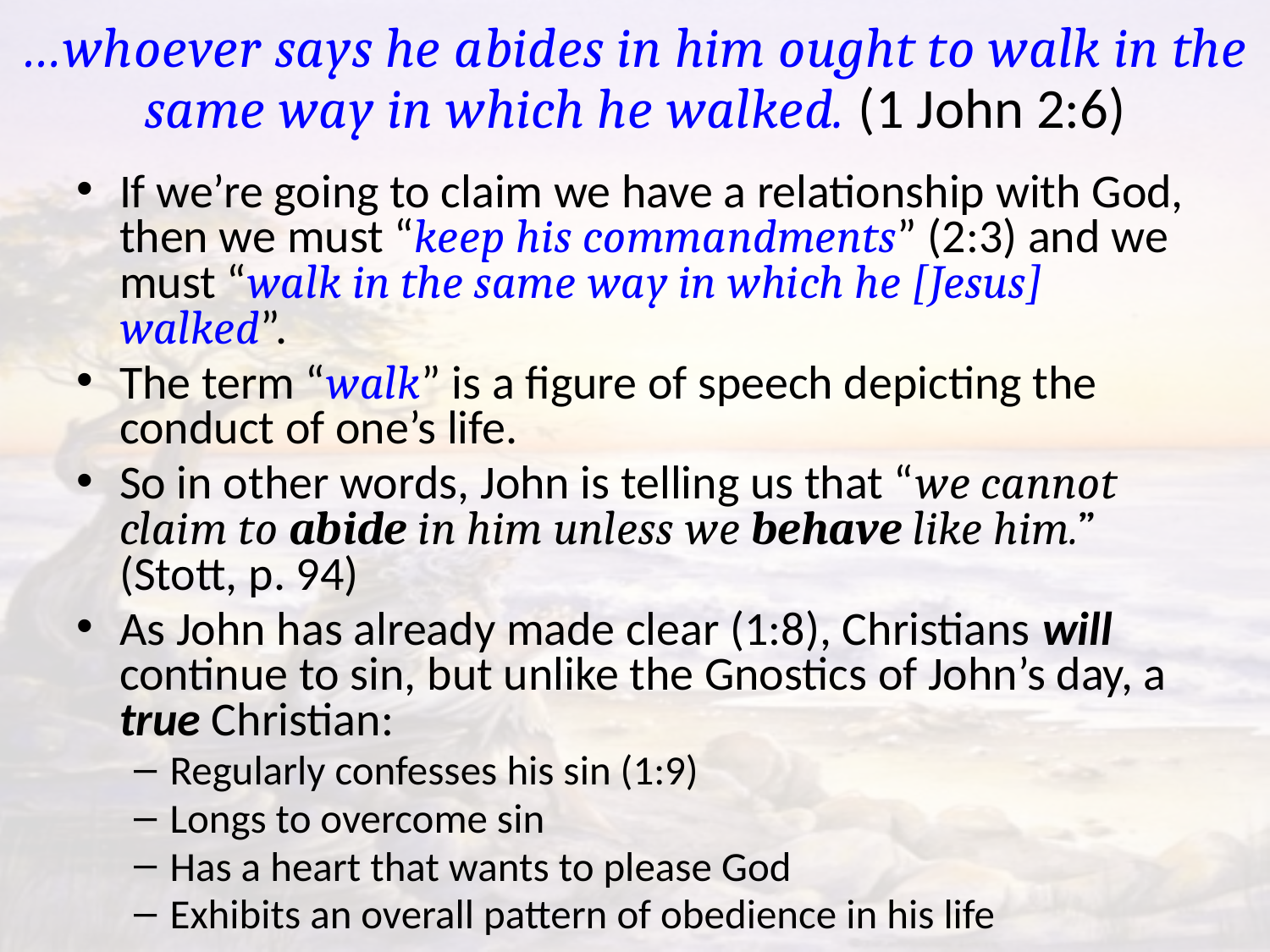

# …whoever says he abides in him ought to walk in the same way in which he walked. (1 John 2:6)
If we’re going to claim we have a relationship with God, then we must “keep his commandments” (2:3) and we must “walk in the same way in which he [Jesus] walked”.
The term “walk” is a figure of speech depicting the conduct of one’s life.
So in other words, John is telling us that “we cannot claim to abide in him unless we behave like him.” (Stott, p. 94)
As John has already made clear (1:8), Christians will continue to sin, but unlike the Gnostics of John’s day, a true Christian:
Regularly confesses his sin (1:9)
Longs to overcome sin
Has a heart that wants to please God
Exhibits an overall pattern of obedience in his life